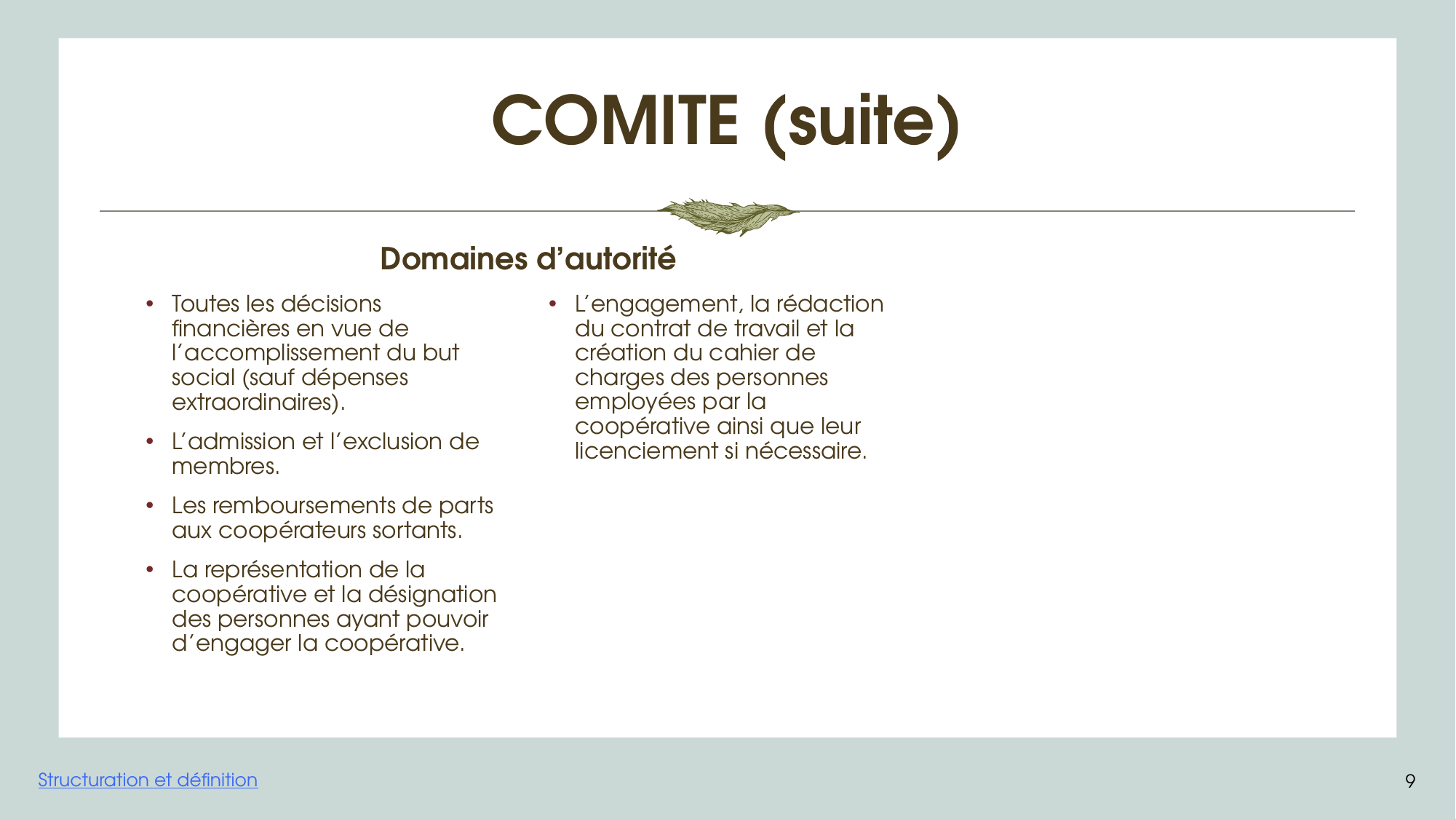

# COMITE (suite)
Domaines d’autorité
L’engagement, la rédaction du contrat de travail et la création du cahier de charges des personnes employées par la coopérative ainsi que leur licenciement si nécessaire.
Toutes les décisions financières en vue de l’accomplissement du but social (sauf dépenses extraordinaires).
L’admission et l’exclusion de membres.
Les remboursements de parts aux coopérateurs sortants.
La représentation de la coopérative et la désignation des personnes ayant pouvoir d’engager la coopérative.
Structuration et définition
9